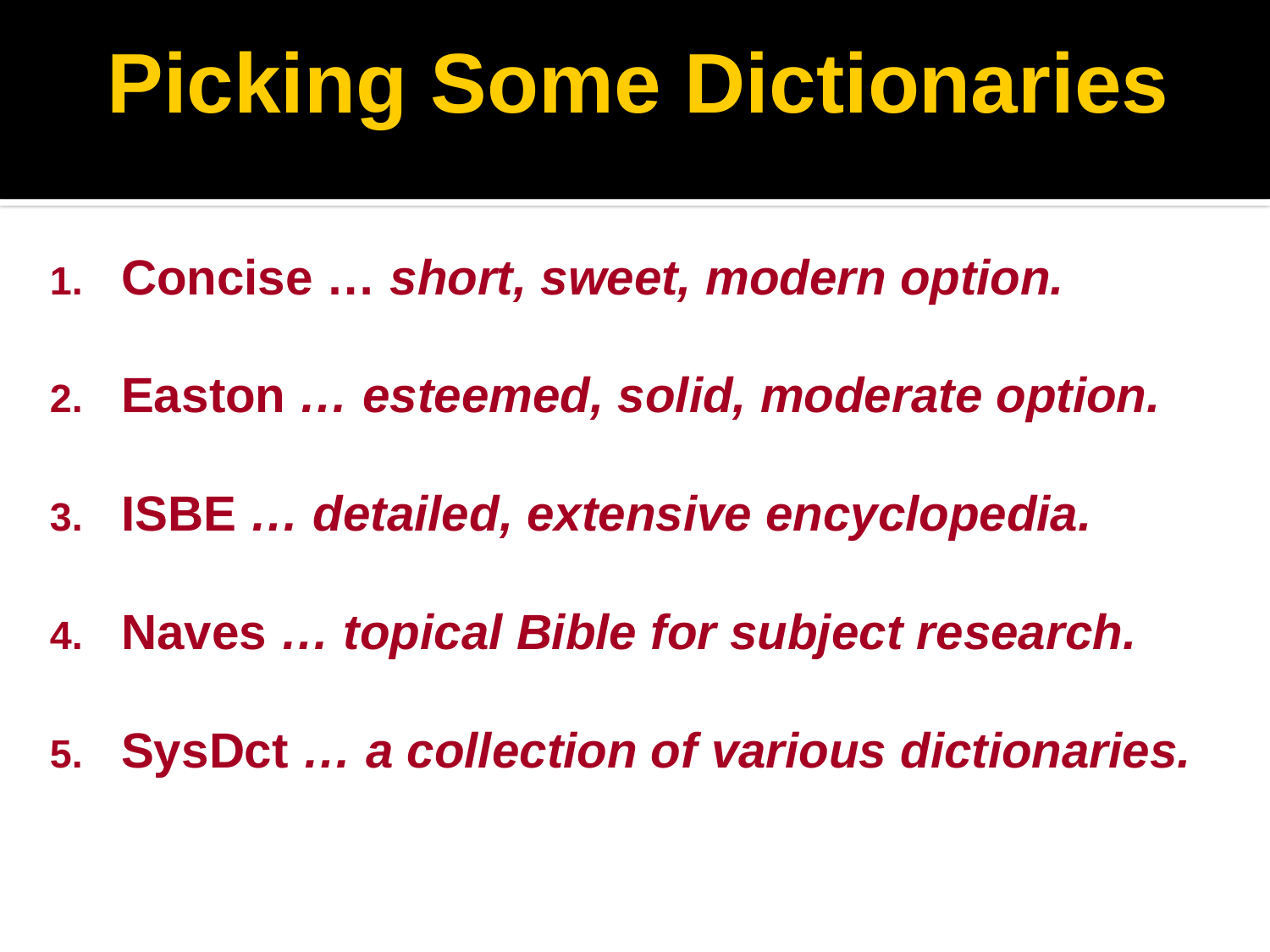

# Picking Some Dictionaries
Concise … short, sweet, modern option.

Easton … esteemed, solid, moderate option.

ISBE … detailed, extensive encyclopedia.

Naves … topical Bible for subject research.

SysDct … a collection of various dictionaries.